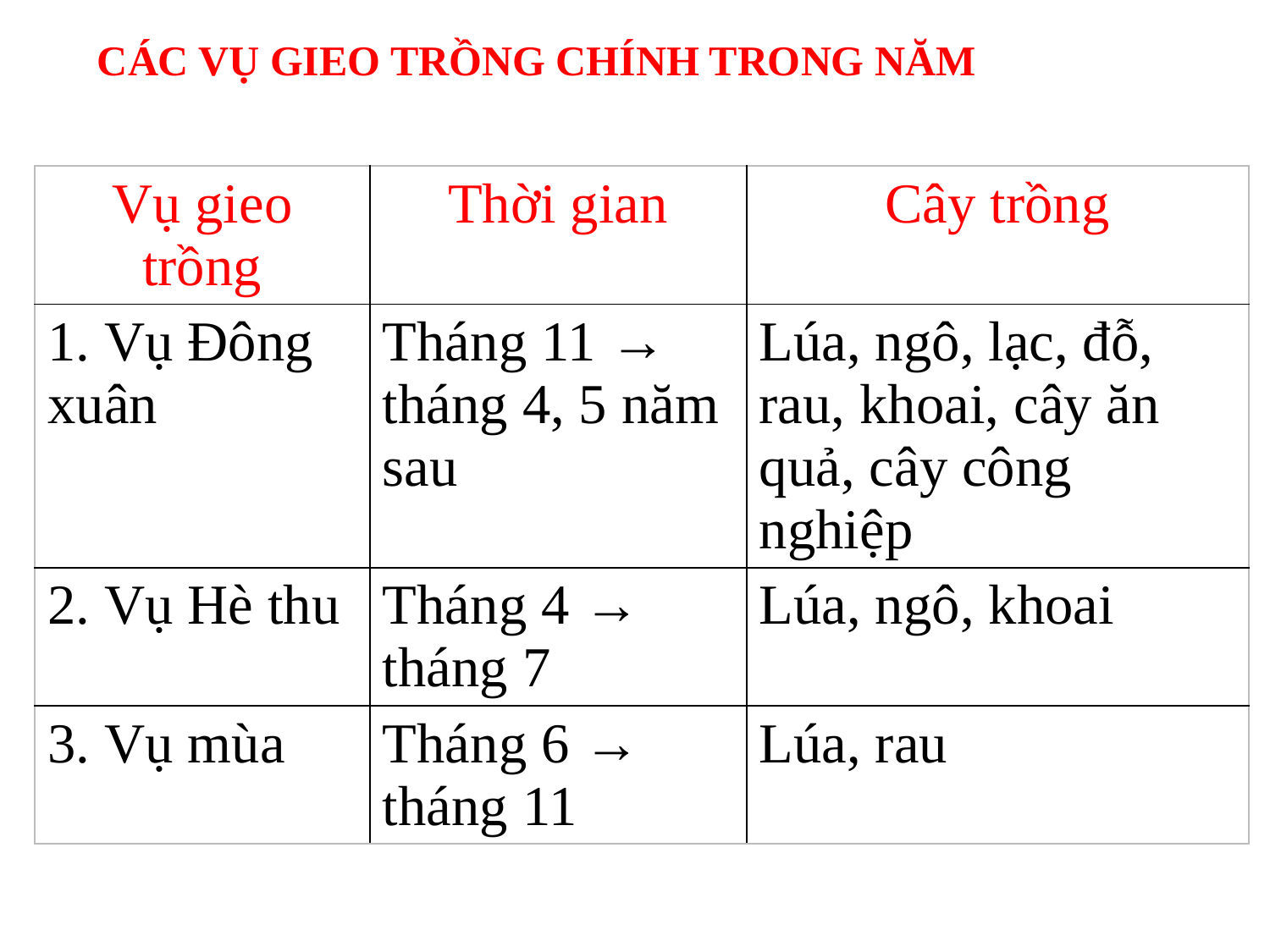

CÁC VỤ GIEO TRỒNG CHÍNH TRONG NĂM

| Vụ gieo trồng | Thời gian | Cây trồng |
| --- | --- | --- |
| 1. Vụ Đông xuân | Tháng 11 → tháng 4, 5 năm sau | Lúa, ngô, lạc, đỗ, rau, khoai, cây ăn quả, cây công nghiệp |
| 2. Vụ Hè thu | Tháng 4 → tháng 7 | Lúa, ngô, khoai |
| 3. Vụ mùa | Tháng 6 → tháng 11 | Lúa, rau |